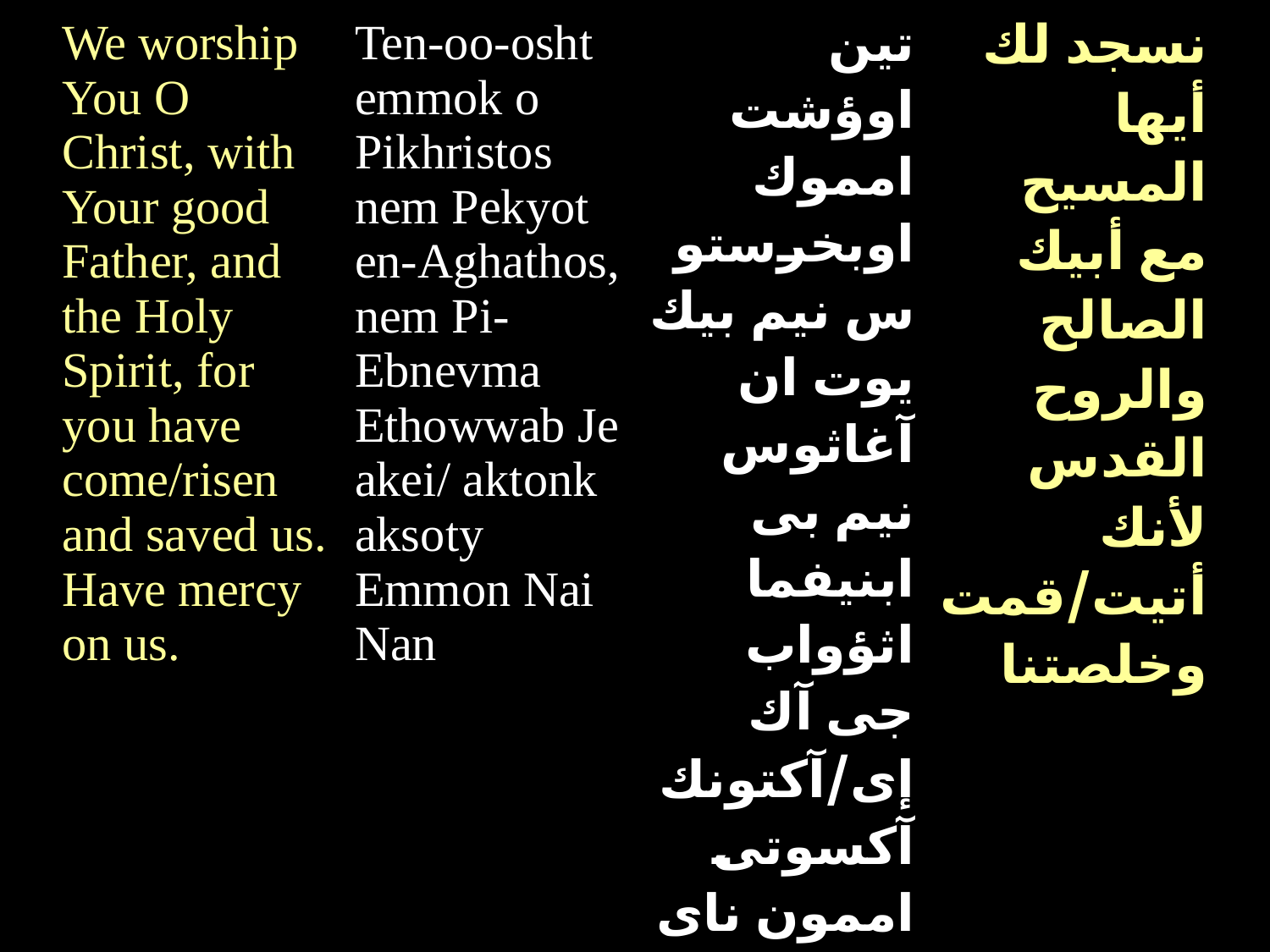

| We worship You O Christ, with Your good Father, and the Holy Spirit, for you have come/risen and saved us. Have mercy on us. | Ten-oo-osht emmok o Pikhristos nem Pekyot en-Aghathos, nem Pi-Ebnevma Ethowwab Je akei/ aktonk aksoty Emmon Nai Nan | تين اوؤشت امموك اوبخرستوس نيم بيك يوت ان آغاثوس نيم بى ابنيفما اثؤواب جى آك إى/آكتونك آكسوتى اممون ناى نان | نسجد لك أيها المسيح مع أبيك الصالح والروح القدس لأنك أتيت/قمت وخلصتنا |
| --- | --- | --- | --- |